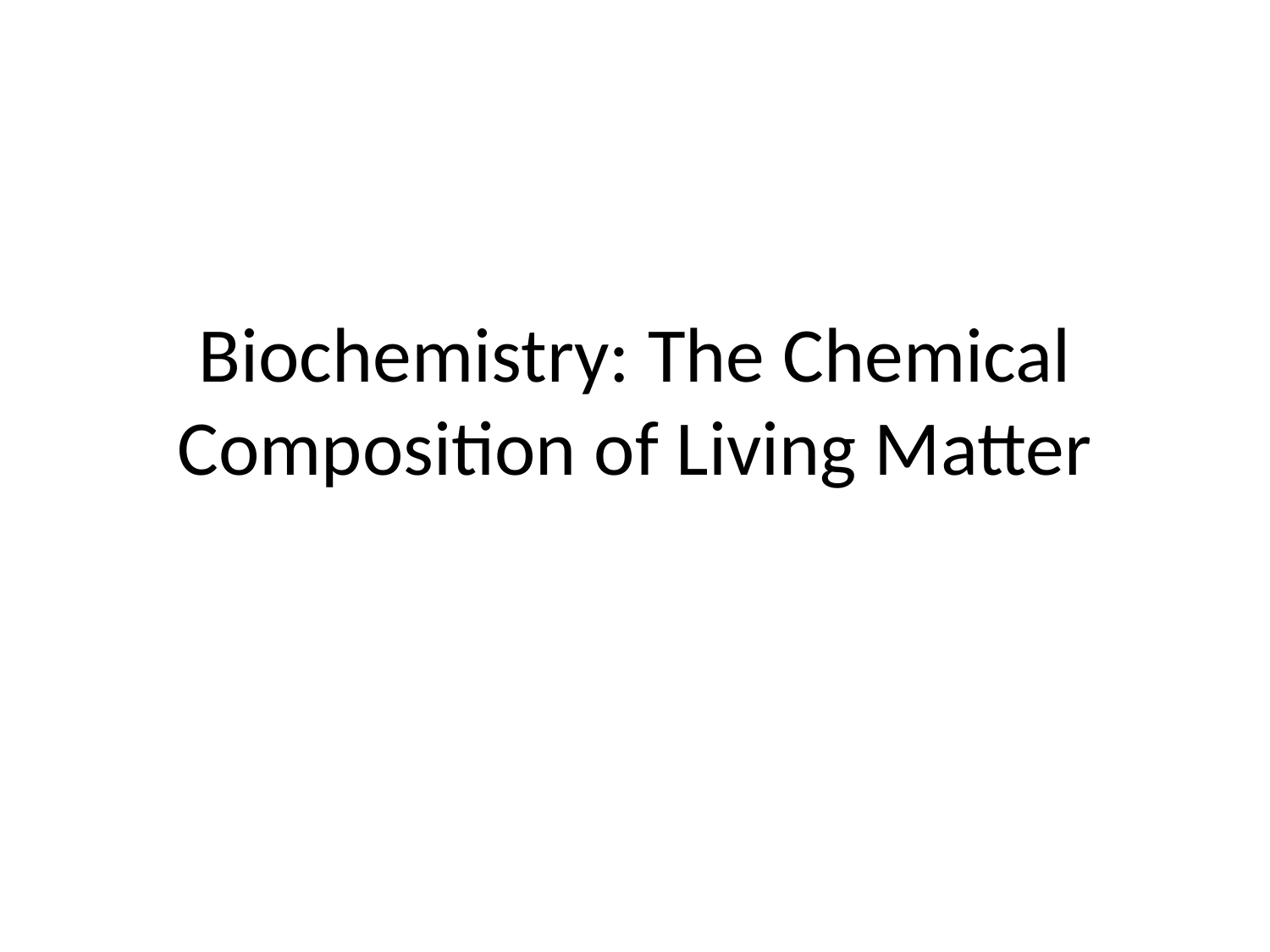

# Biochemistry: The Chemical Composition of Living Matter